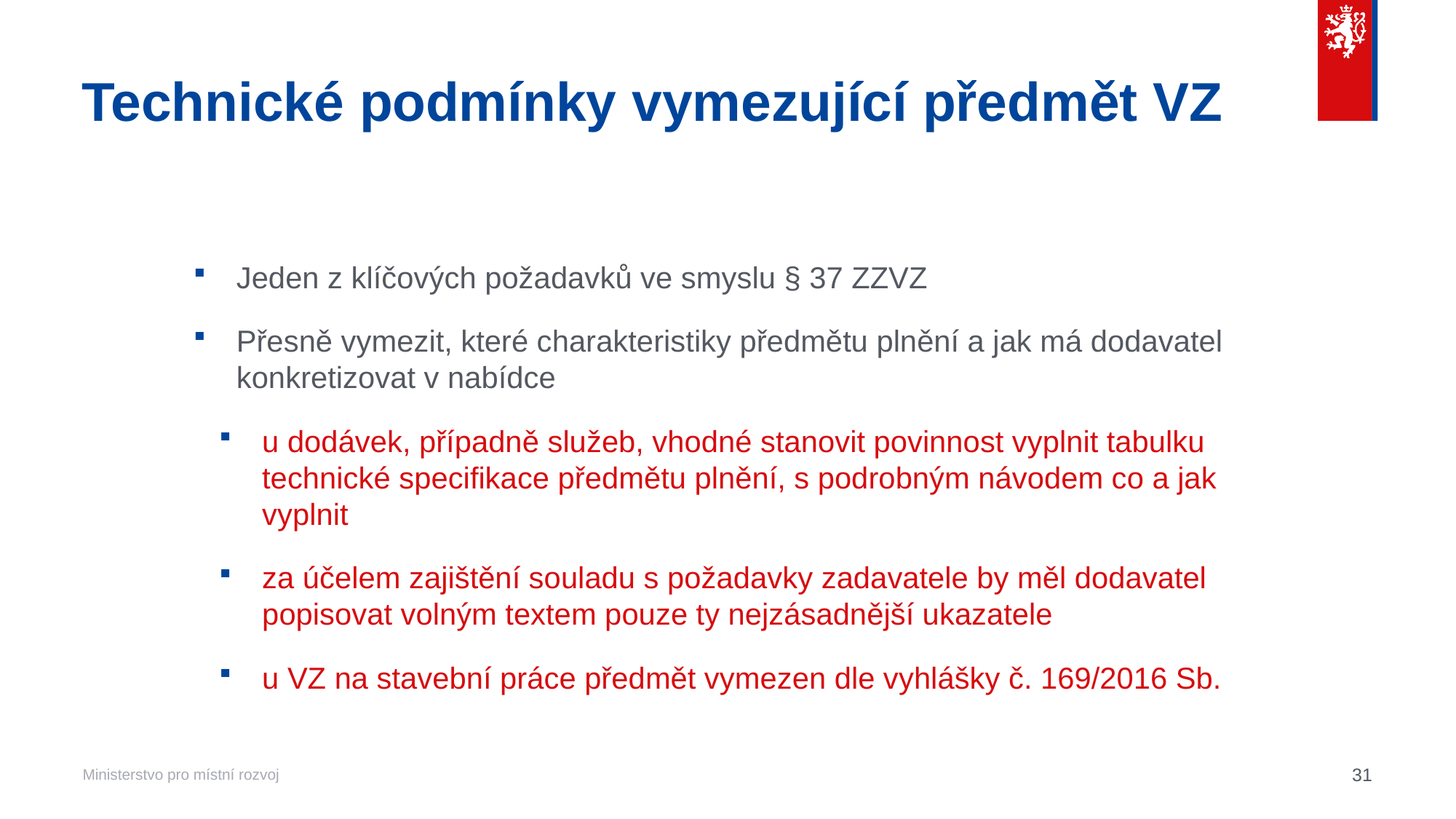

# Technické podmínky vymezující předmět VZ
Jeden z klíčových požadavků ve smyslu § 37 ZZVZ
Přesně vymezit, které charakteristiky předmětu plnění a jak má dodavatel konkretizovat v nabídce
u dodávek, případně služeb, vhodné stanovit povinnost vyplnit tabulku technické specifikace předmětu plnění, s podrobným návodem co a jak vyplnit
za účelem zajištění souladu s požadavky zadavatele by měl dodavatel popisovat volným textem pouze ty nejzásadnější ukazatele
u VZ na stavební práce předmět vymezen dle vyhlášky č. 169/2016 Sb.
31